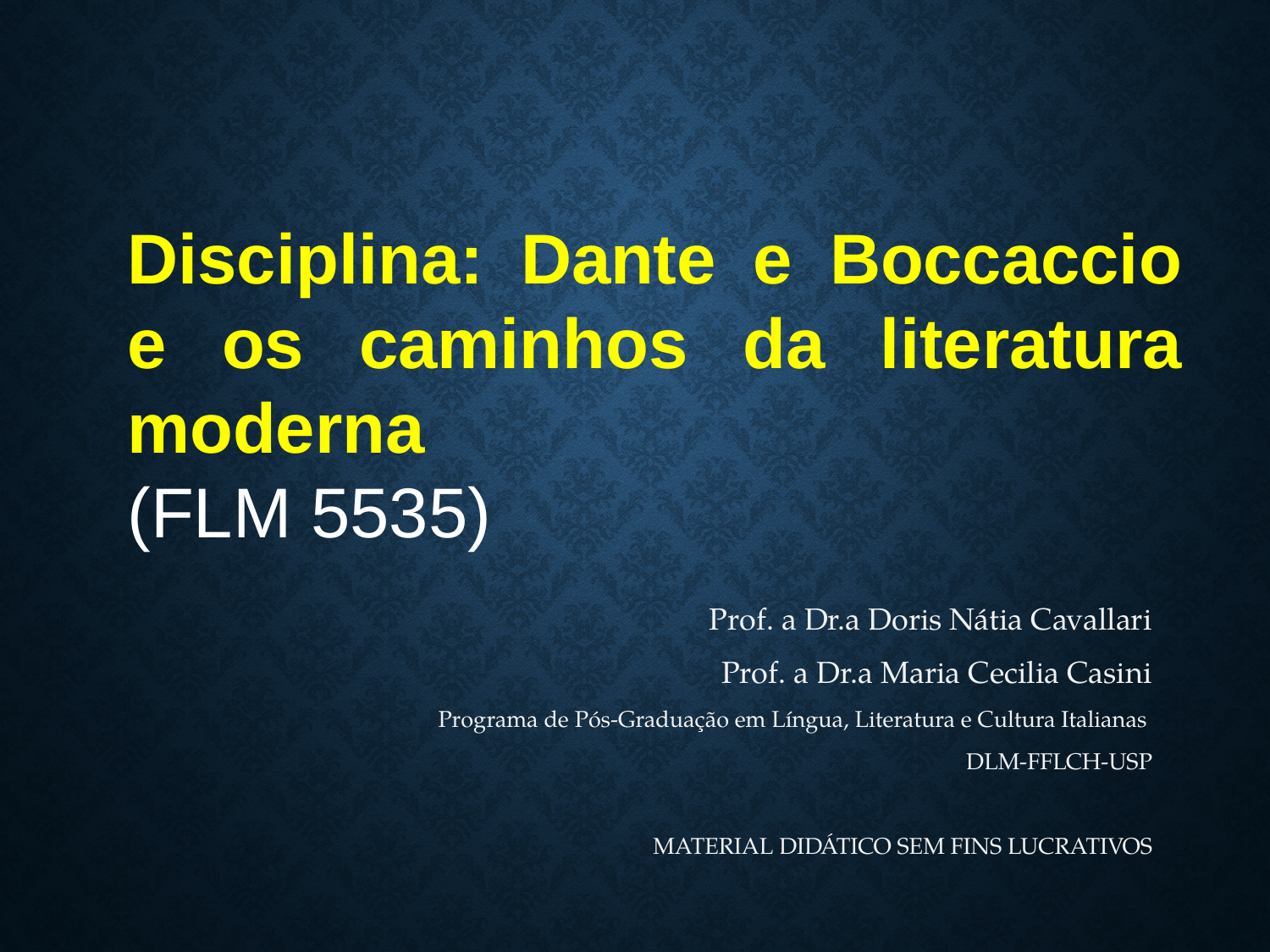

#
Disciplina: Dante e Boccaccio e os caminhos da literatura moderna
(FLM 5535)
Prof. a Dr.a Doris Nátia Cavallari
Prof. a Dr.a Maria Cecilia Casini
Programa de Pós-Graduação em Língua, Literatura e Cultura Italianas
DLM-FFLCH-USP

MATERIAL DIDÁTICO SEM FINS LUCRATIVOS